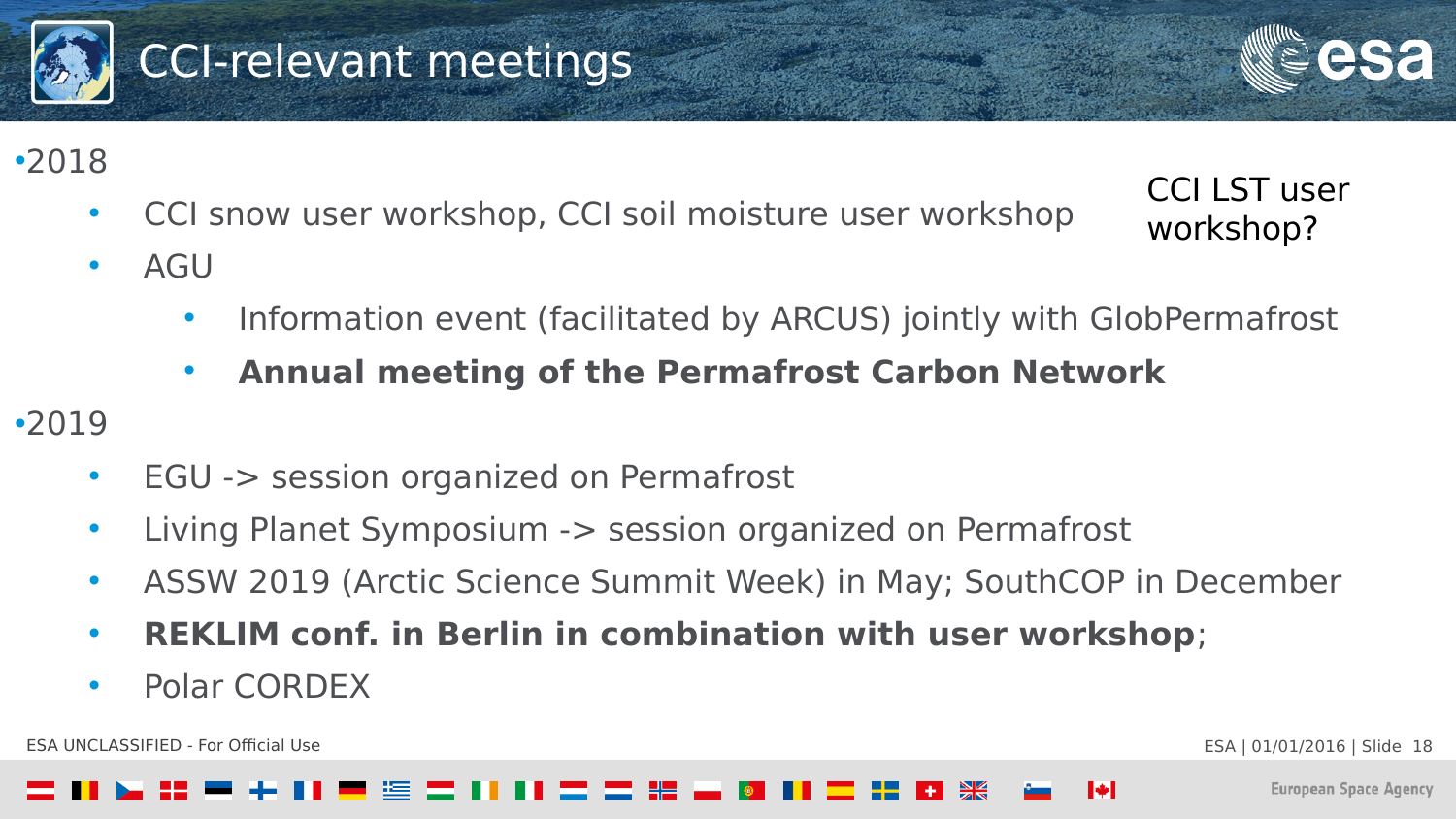

# CCI-relevant meetings
2018
CCI snow user workshop, CCI soil moisture user workshop
AGU
Information event (facilitated by ARCUS) jointly with GlobPermafrost
Annual meeting of the Permafrost Carbon Network
2019
EGU -> session organized on Permafrost
Living Planet Symposium -> session organized on Permafrost
ASSW 2019 (Arctic Science Summit Week) in May; SouthCOP in December
REKLIM conf. in Berlin in combination with user workshop;
Polar CORDEX

CCI LST user workshop?